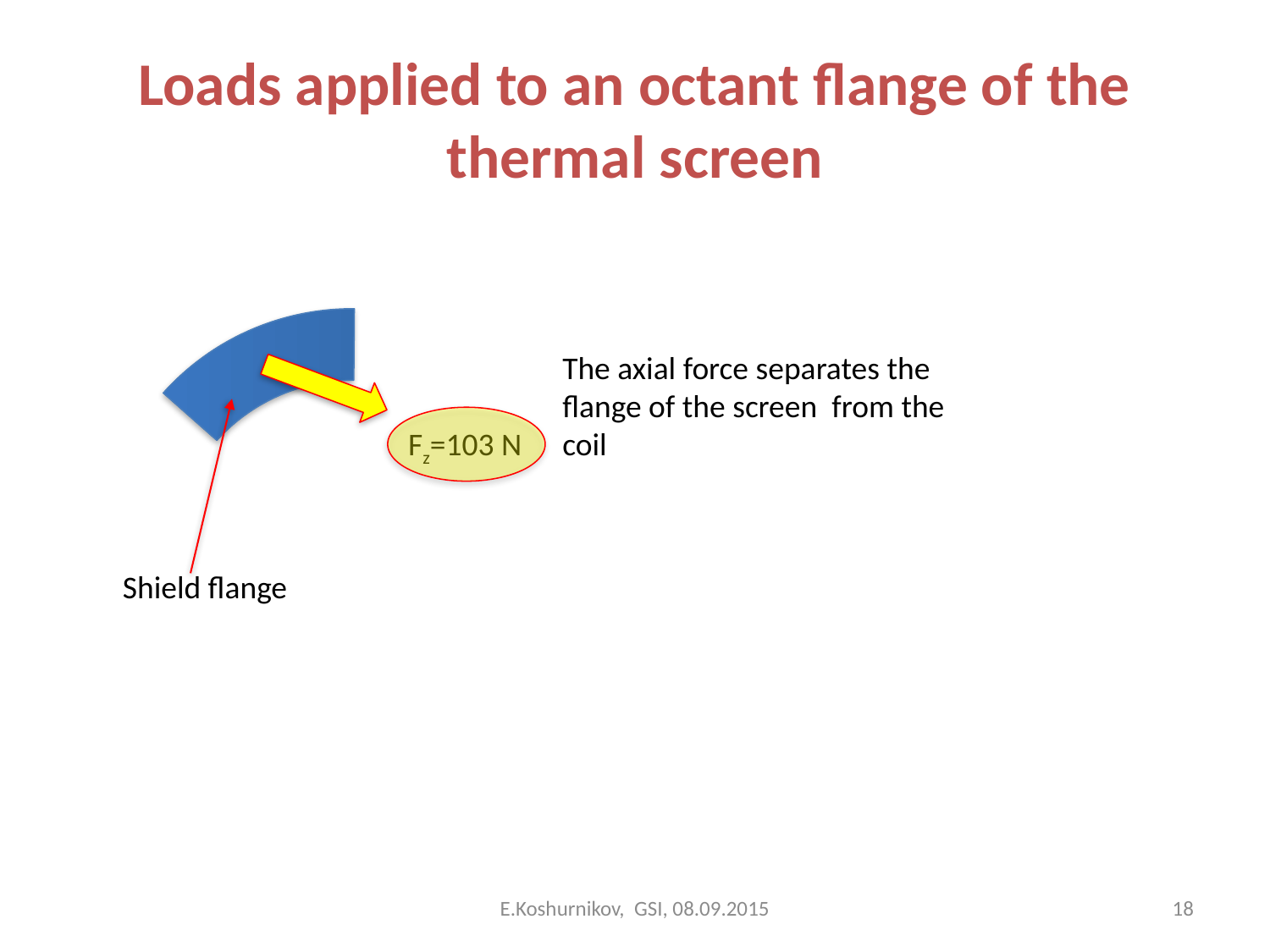

# Loads applied to an octant flange of the thermal screen

Fz=103 N
The axial force separates the flange of the screen  from the coil
Shield flange
E.Koshurnikov,  GSI, 08.09.2015
18